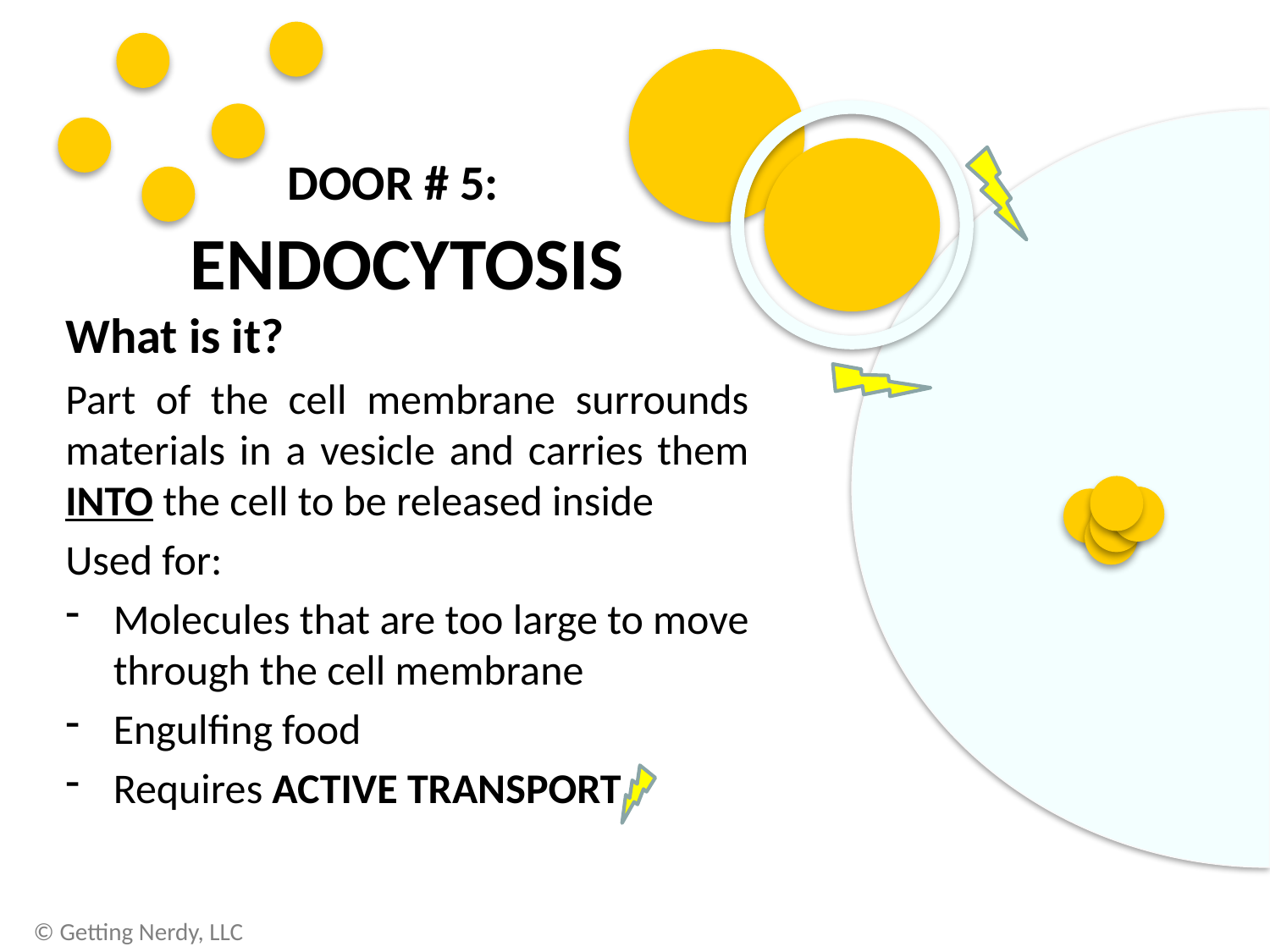

DOOR # 5:
ENDOCYTOSIS
What is it?
Part of the cell membrane surrounds materials in a vesicle and carries them INTO the cell to be released inside
Used for:
Molecules that are too large to move through the cell membrane
Engulfing food
Requires ACTIVE TRANSPORT

© Getting Nerdy, LLC